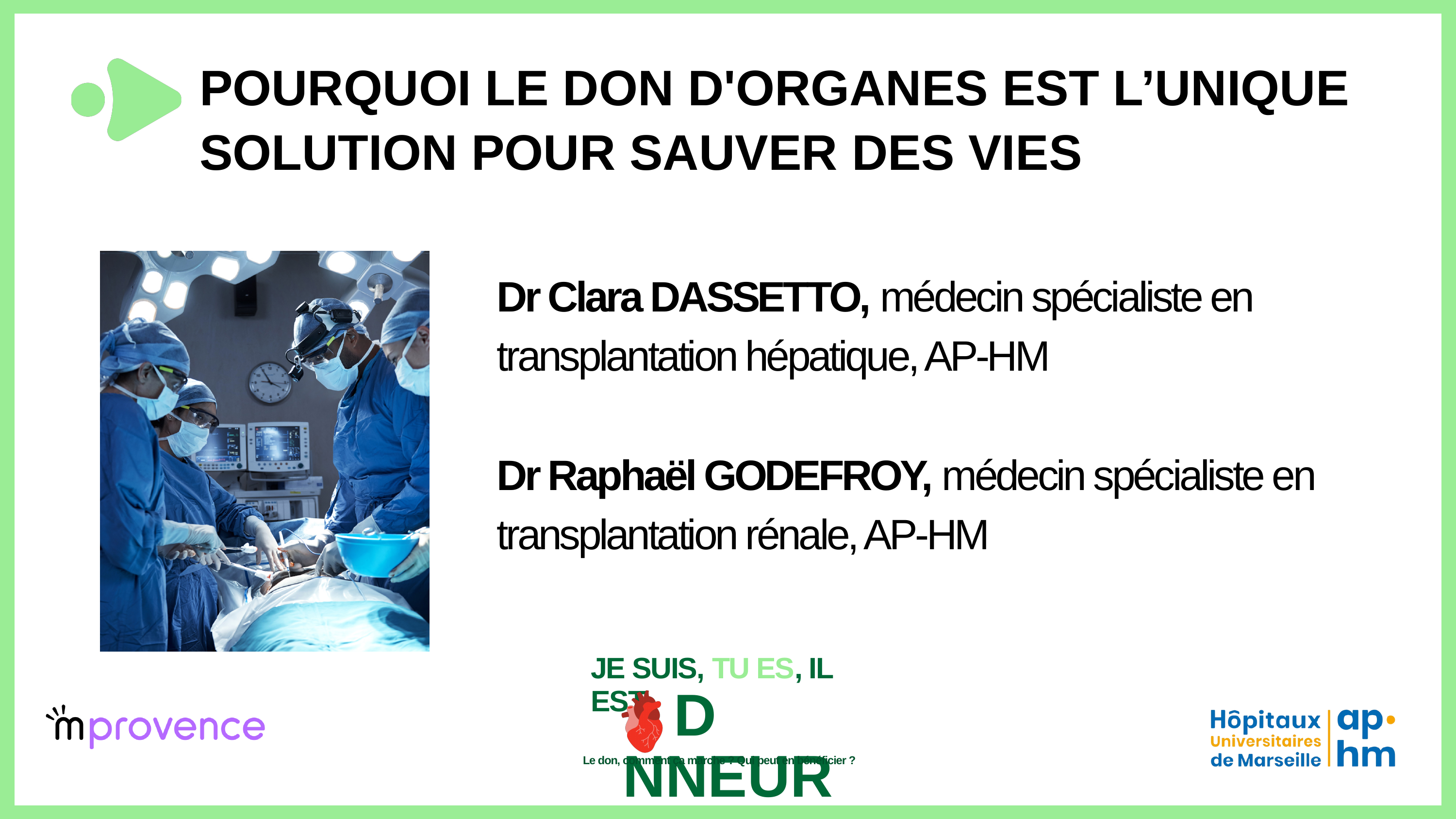

POURQUOI LE DON D'ORGANES EST L’UNIQUE SOLUTION POUR SAUVER DES VIES

Dr Clara DASSETTO, médecin spécialiste en transplantation hépatique, AP-HM

Dr Raphaël GODEFROY, médecin spécialiste en transplantation rénale, AP-HM

JE SUIS, TU ES, IL EST
D     NNEUR

 Le don, comment ça marche ? Qui peut en bénéficier ?